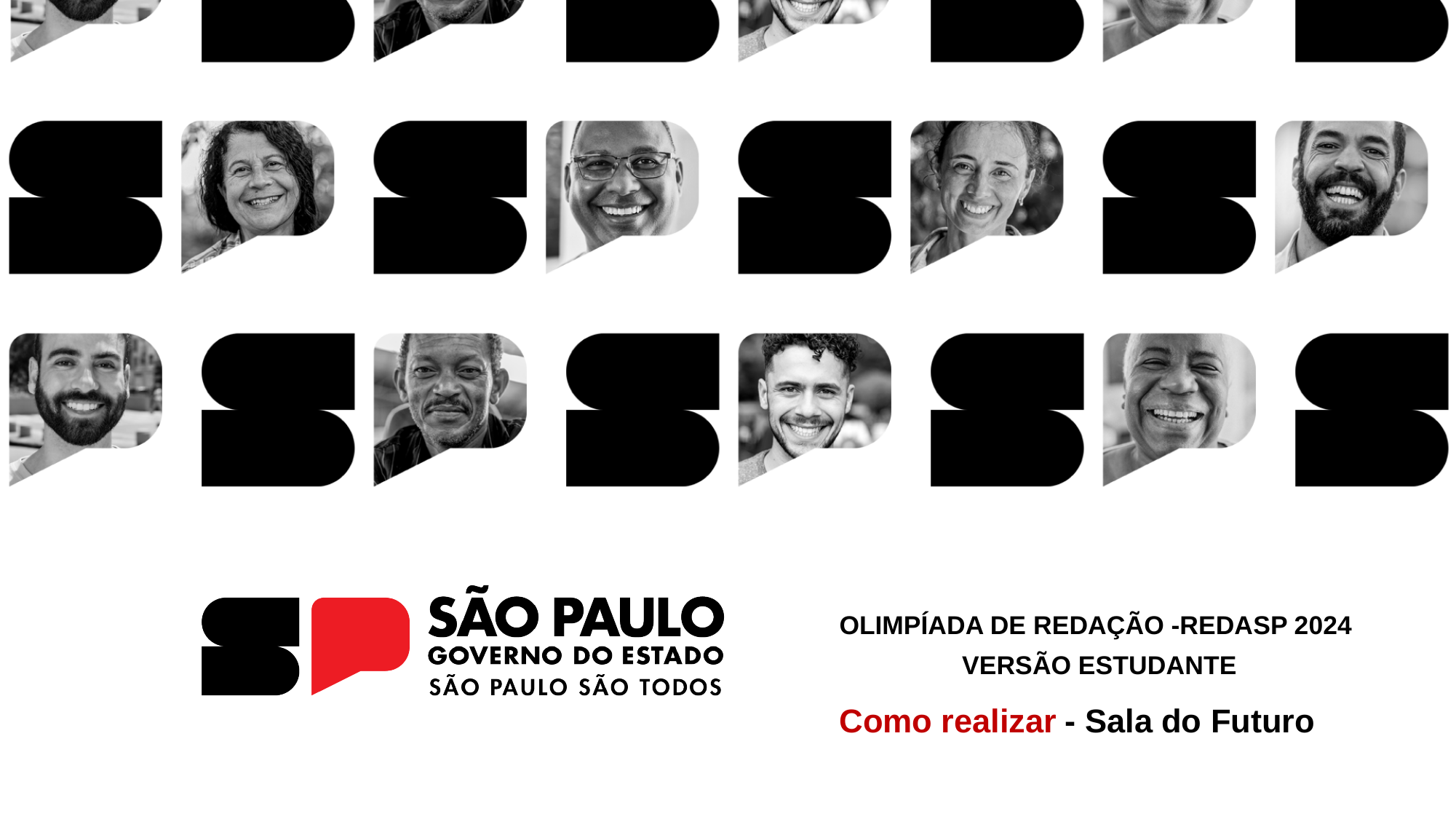

OLIMPÍADA DE REDAÇÃO -REDASP 2024
 VERSÃO ESTUDANTE
Como realizar - Sala do Futuro